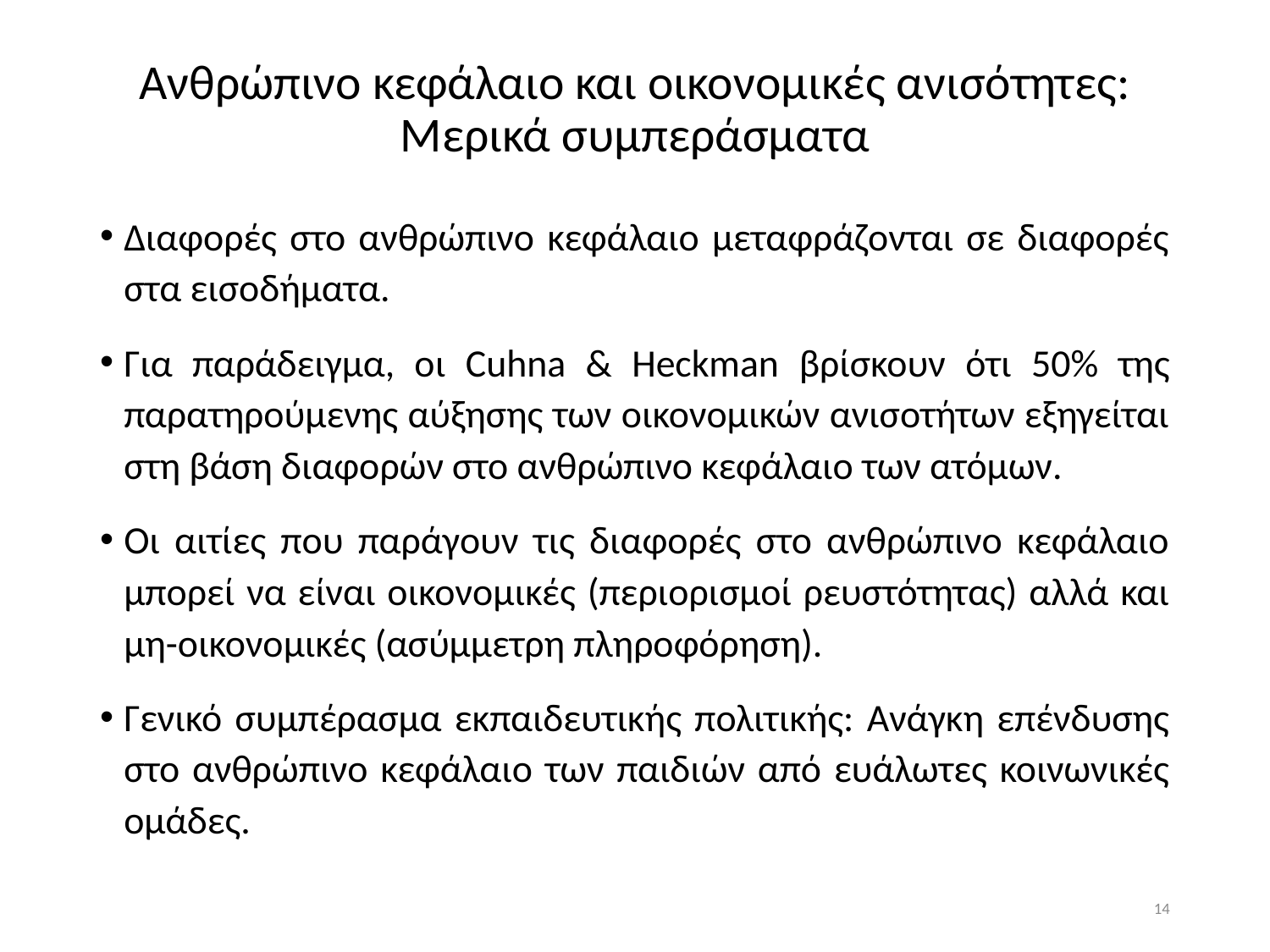

# Ανθρώπινο κεφάλαιο και οικονομικές ανισότητες: Μερικά συμπεράσματα
Διαφορές στο ανθρώπινο κεφάλαιο μεταφράζονται σε διαφορές στα εισοδήματα.
Για παράδειγμα, οι Cuhna & Heckman βρίσκουν ότι 50% της παρατηρούμενης αύξησης των οικονομικών ανισοτήτων εξηγείται στη βάση διαφορών στο ανθρώπινο κεφάλαιο των ατόμων.
Οι αιτίες που παράγουν τις διαφορές στο ανθρώπινο κεφάλαιο μπορεί να είναι οικονομικές (περιορισμοί ρευστότητας) αλλά και μη-οικονομικές (ασύμμετρη πληροφόρηση).
Γενικό συμπέρασμα εκπαιδευτικής πολιτικής: Ανάγκη επένδυσης στο ανθρώπινο κεφάλαιο των παιδιών από ευάλωτες κοινωνικές ομάδες.
14